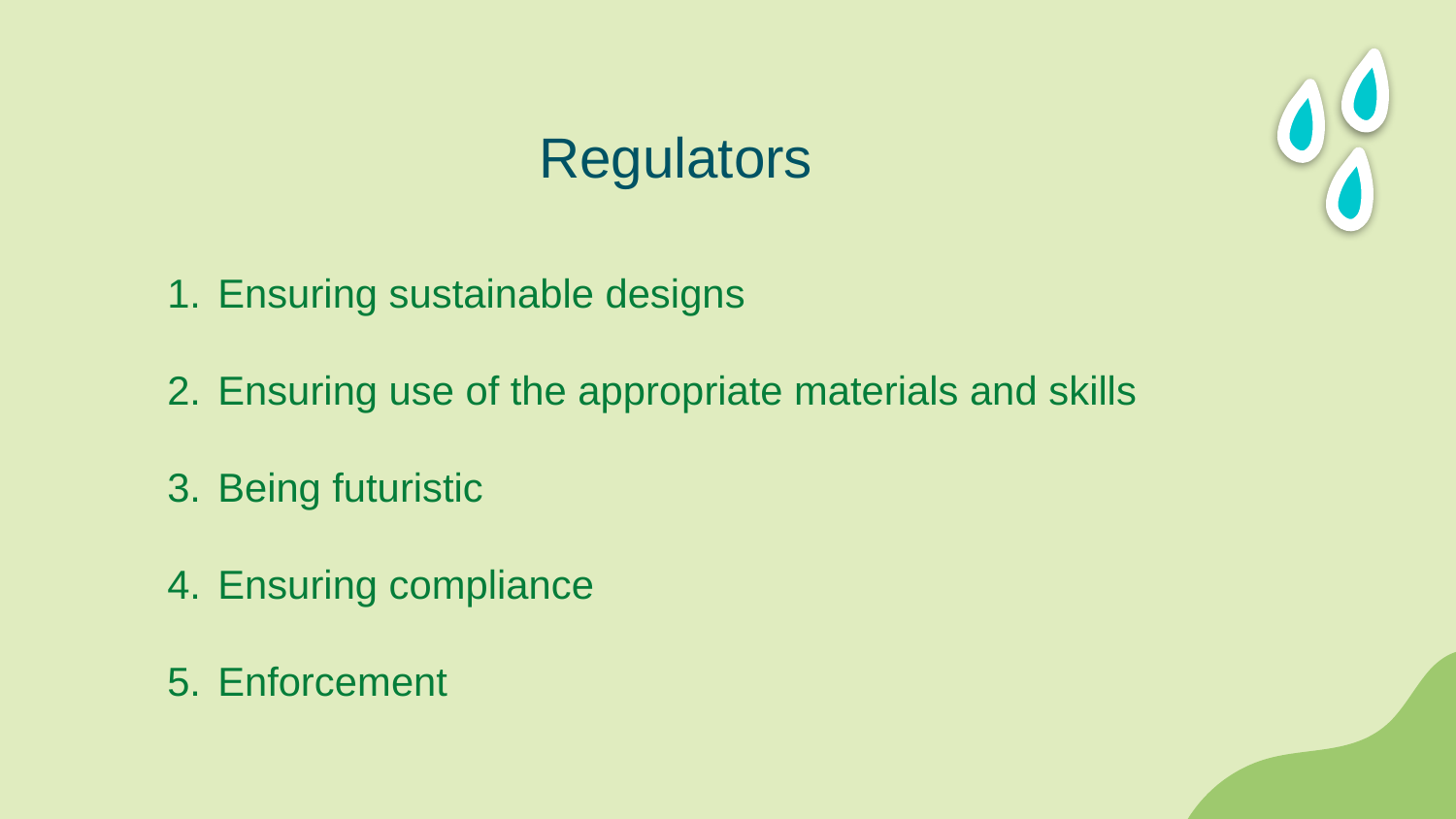

# Regulators
Ensuring sustainable designs
Ensuring use of the appropriate materials and skills
Being futuristic
Ensuring compliance
Enforcement